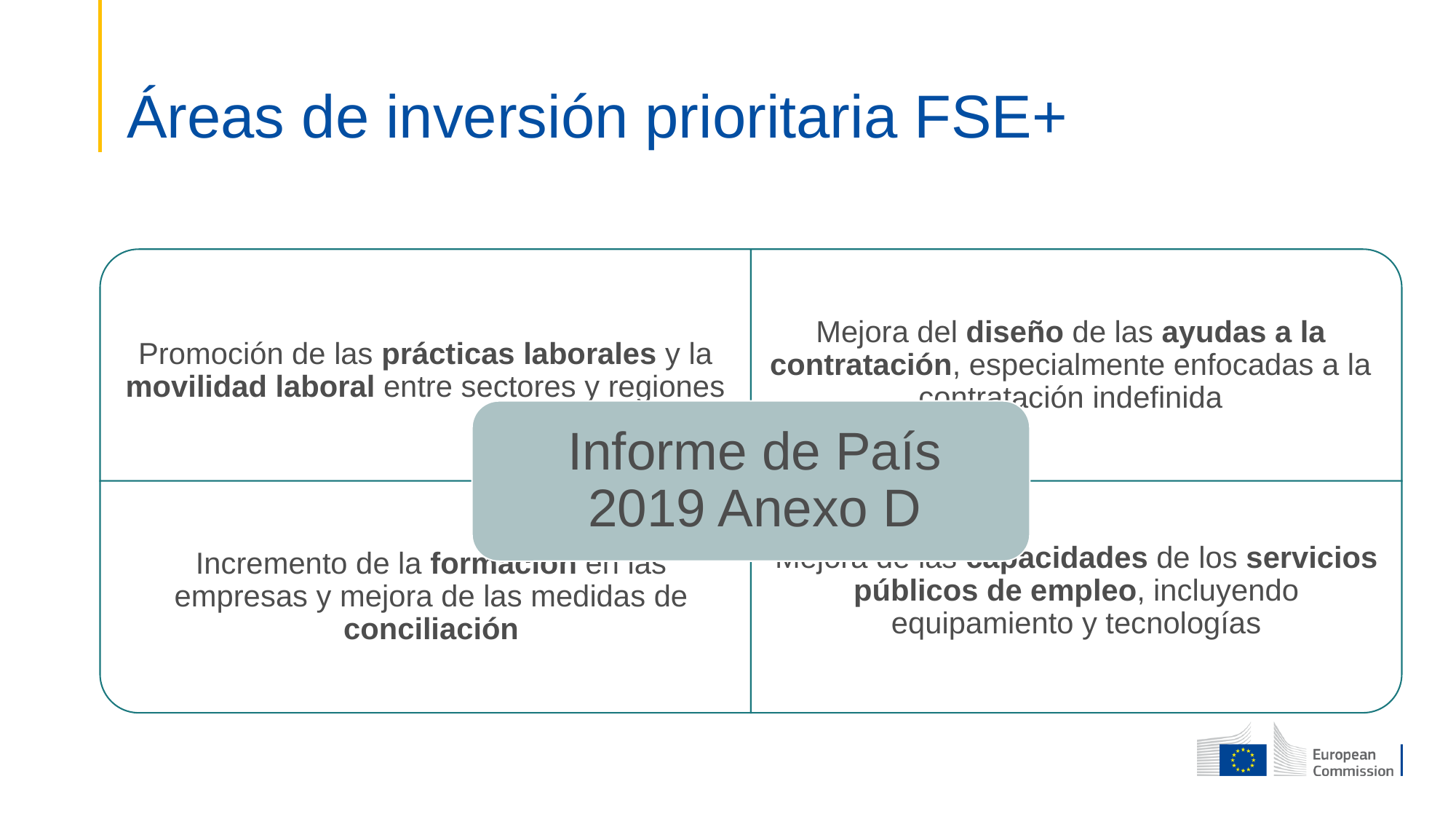

# Áreas de inversión prioritaria FSE+

Promoción de las prácticas laborales y la movilidad laboral entre sectores y regiones
Mejora del diseño de las ayudas a la contratación, especialmente enfocadas a la contratación indefinida
Incremento de la formación en las empresas y mejora de las medidas de conciliación
Mejora de las capacidades de los servicios públicos de empleo, incluyendo equipamiento y tecnologías
Informe de País 2019 Anexo D